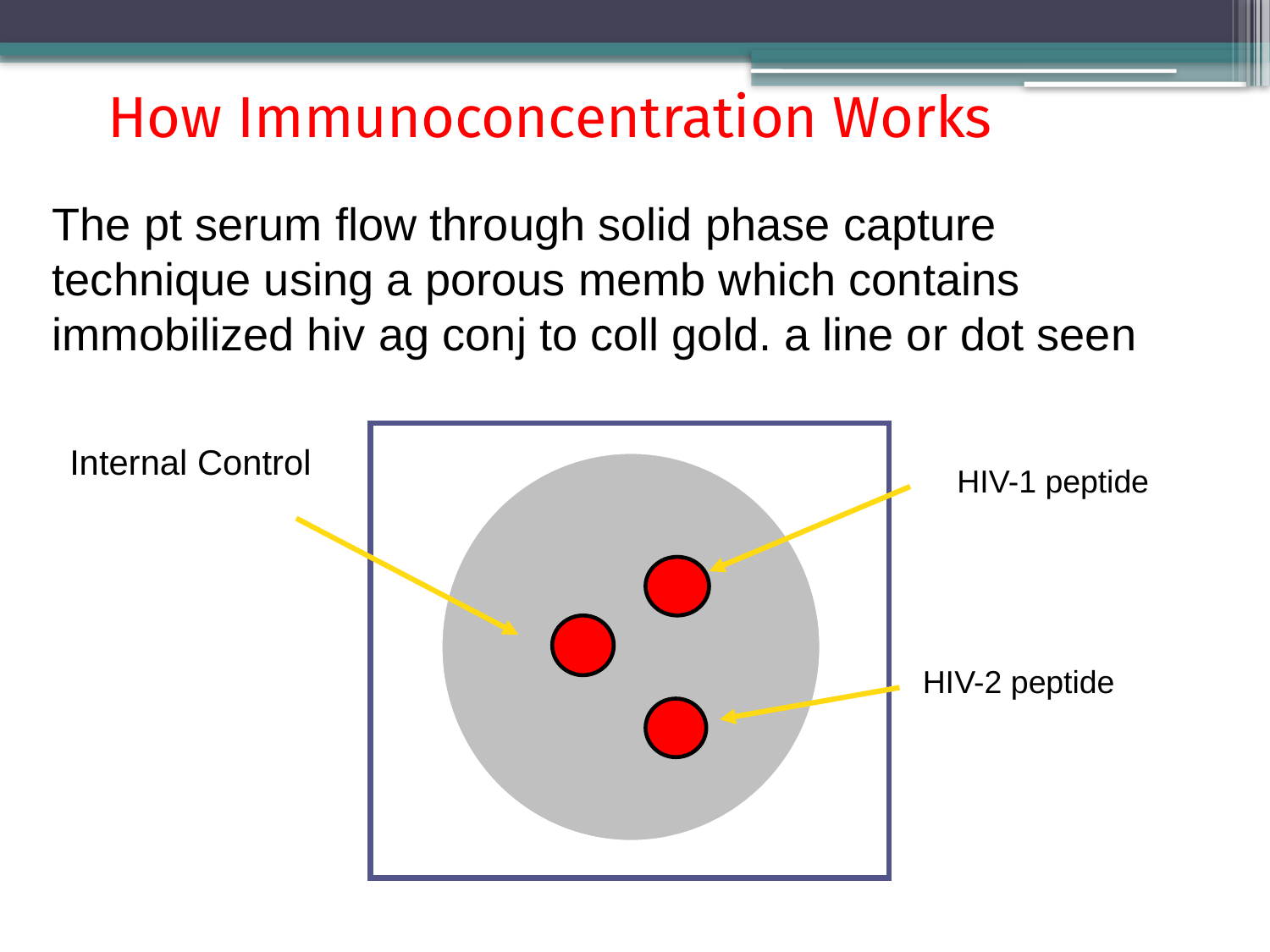

# How Immunoconcentration Works
The pt serum flow through solid phase capture technique using a porous memb which contains immobilized hiv ag conj to coll gold. a line or dot seen

Internal Control

HIV-1 peptide

HIV-2 peptide